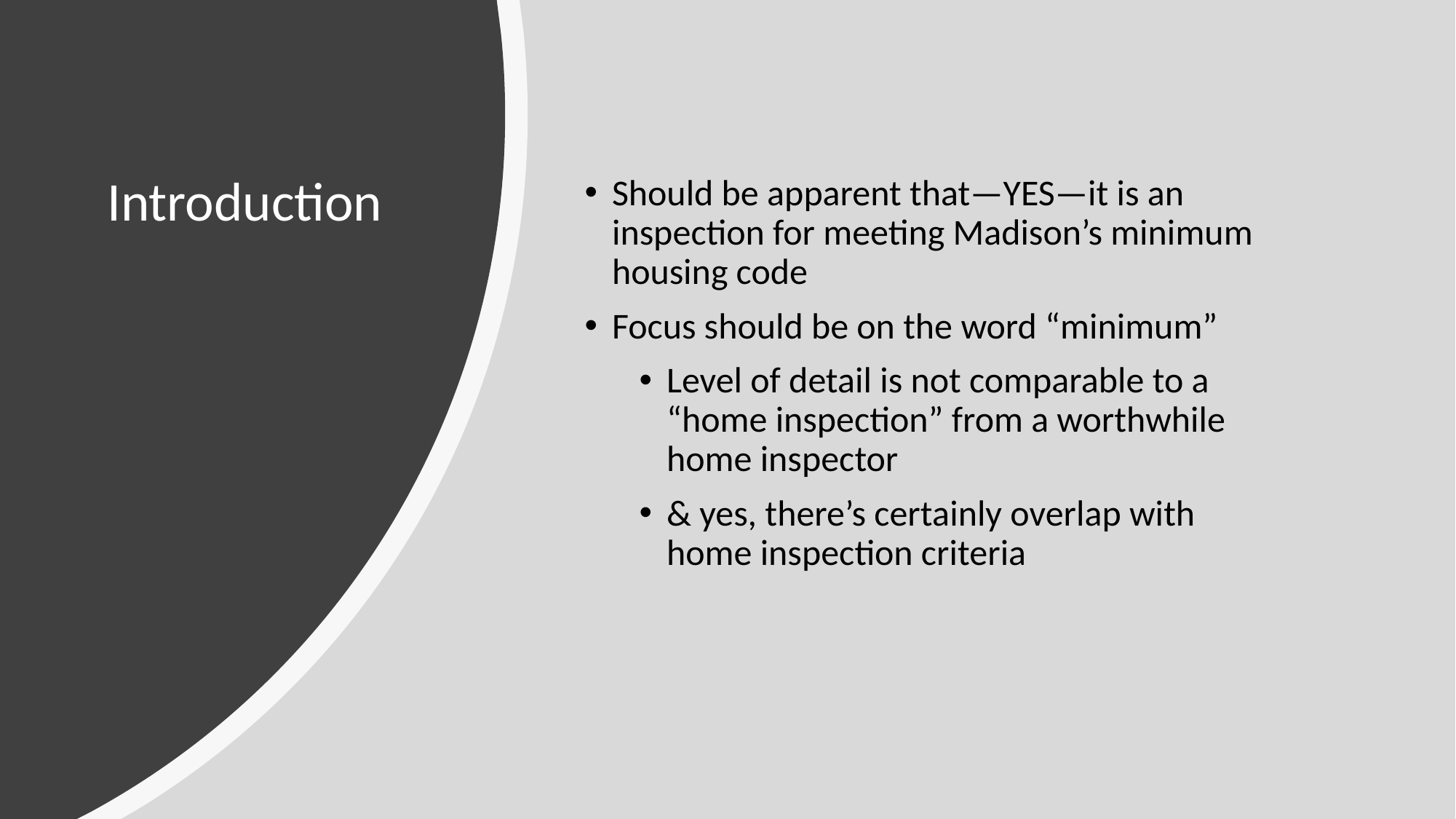

# Introduction
Should be apparent that—YES—it is an inspection for meeting Madison’s minimum housing code
Focus should be on the word “minimum”
Level of detail is not comparable to a “home inspection” from a worthwhile home inspector
& yes, there’s certainly overlap with home inspection criteria